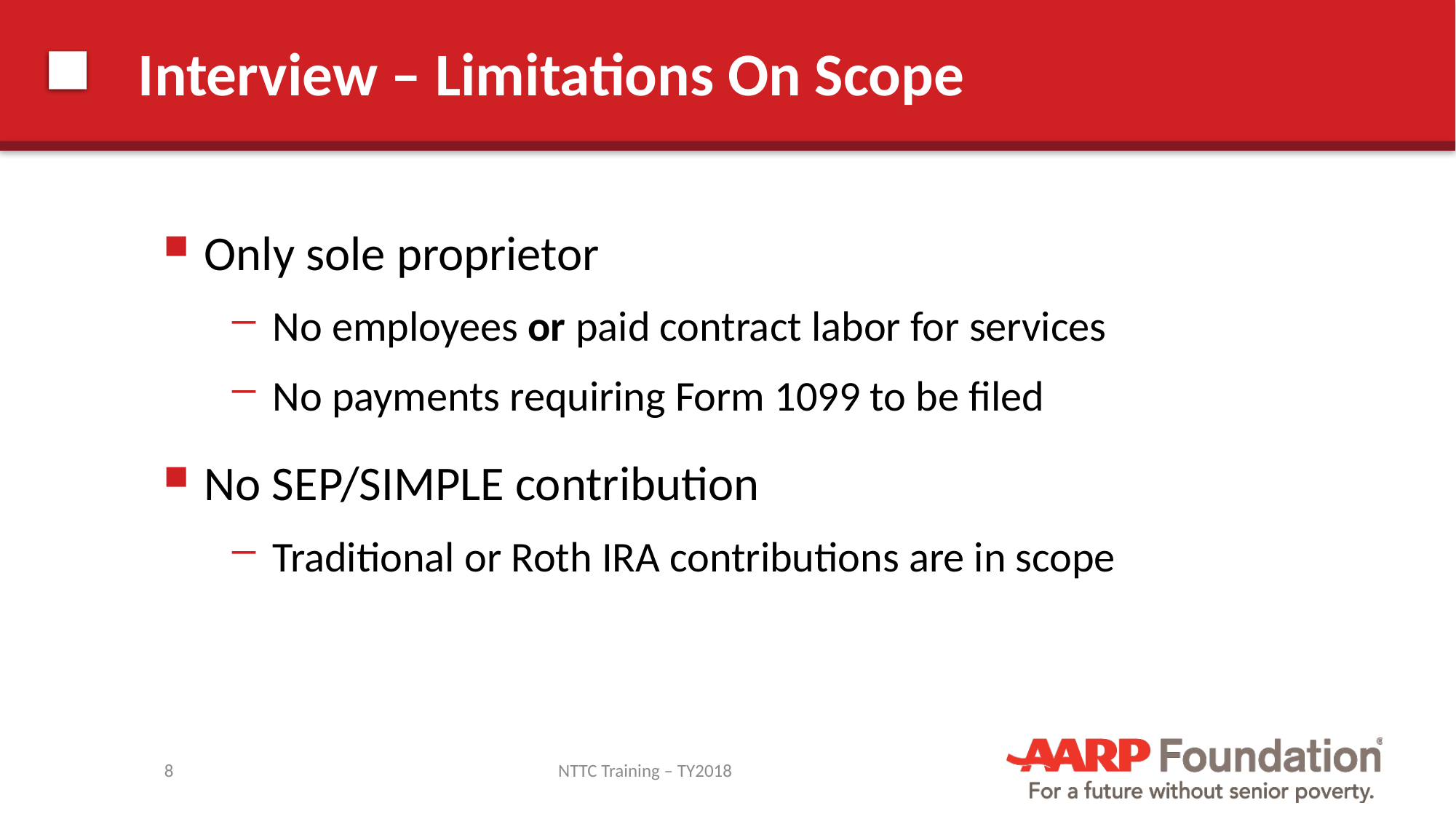

# Interview – Limitations On Scope
Only sole proprietor
No employees or paid contract labor for services
No payments requiring Form 1099 to be filed
No SEP/SIMPLE contribution
Traditional or Roth IRA contributions are in scope

8
NTTC Training – TY2018